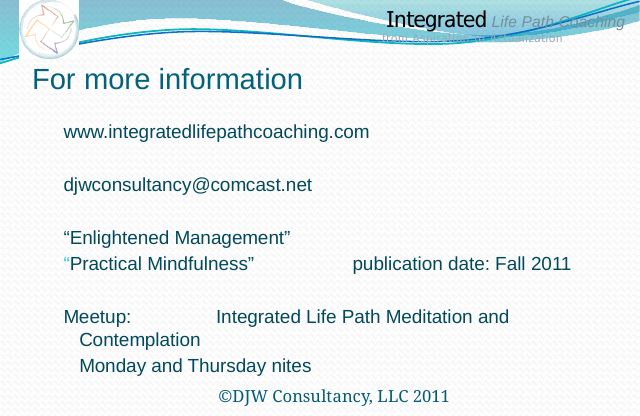

# For more information
www.integratedlifepathcoaching.com

djwconsultancy@comcast.net

“Enlightened Management”
“Practical Mindfulness”	publication date: Fall 2011

Meetup: 	Integrated Life Path Meditation and 	Contemplation
		Monday and Thursday nites

©DJW Consultancy, LLC 2011